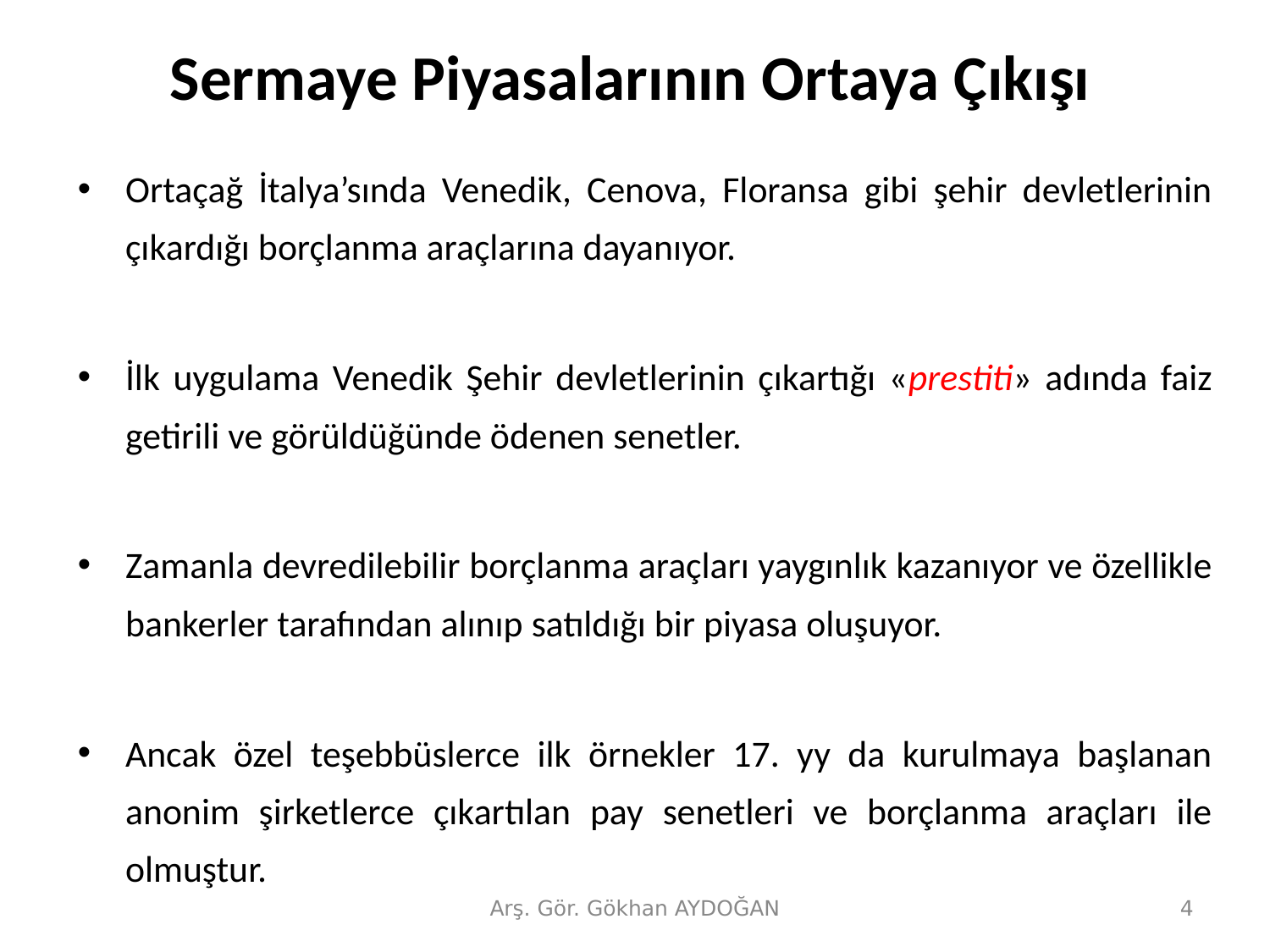

# Sermaye Piyasalarının Ortaya Çıkışı
Ortaçağ İtalya’sında Venedik, Cenova, Floransa gibi şehir devletlerinin çıkardığı borçlanma araçlarına dayanıyor.

İlk uygulama Venedik Şehir devletlerinin çıkartığı «prestiti» adında faiz getirili ve görüldüğünde ödenen senetler.

Zamanla devredilebilir borçlanma araçları yaygınlık kazanıyor ve özellikle bankerler tarafından alınıp satıldığı bir piyasa oluşuyor.

Ancak özel teşebbüslerce ilk örnekler 17. yy da kurulmaya başlanan anonim şirketlerce çıkartılan pay senetleri ve borçlanma araçları ile olmuştur.
Arş. Gör. Gökhan AYDOĞAN
4